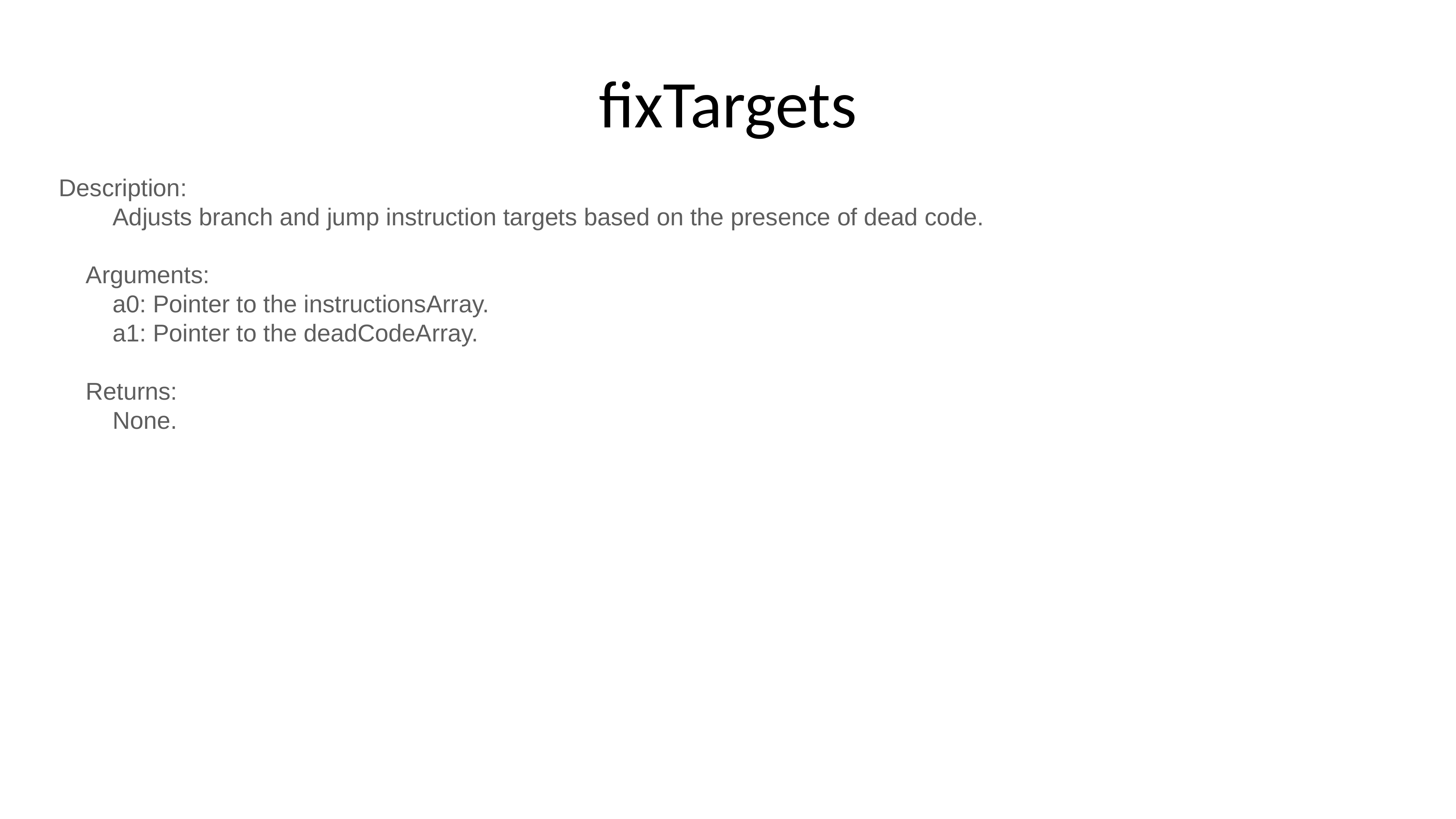

# fixTargets
Description:
        Adjusts branch and jump instruction targets based on the presence of dead code.

    Arguments:
        a0: Pointer to the instructionsArray.
        a1: Pointer to the deadCodeArray.

    Returns:
        None.